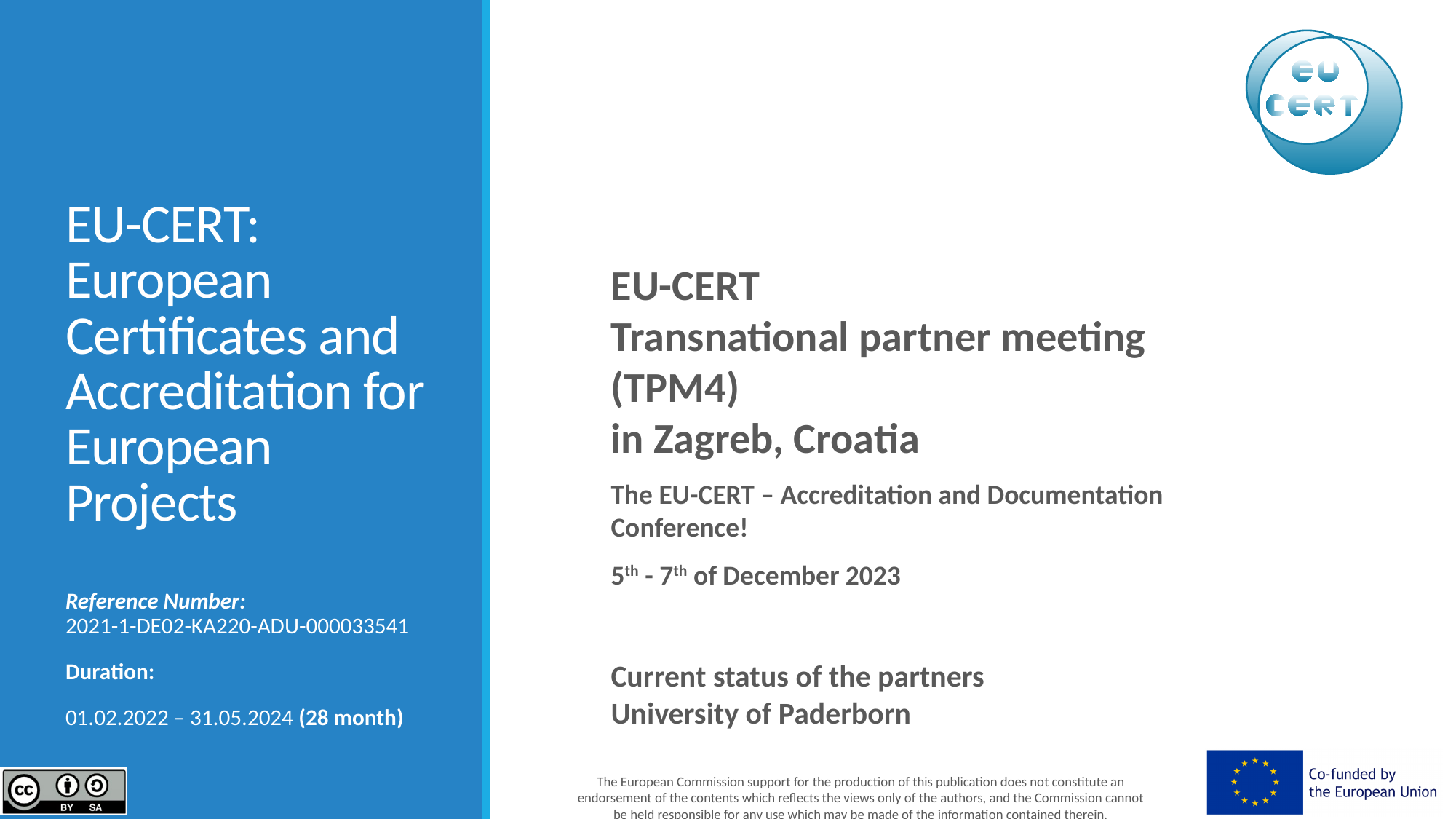

# EU-CERT: European Certificates and Accreditation for European Projects
EU-CERT
Transnational partner meeting (TPM4)
in Zagreb, Croatia
The EU-CERT – Accreditation and Documentation Conference!
5th - 7th of December 2023

Current status of the partners
University of Paderborn
Reference Number:
2021-1-DE02-KA220-ADU-000033541
Duration:
01.02.2022 – 31.05.2024 (28 month)